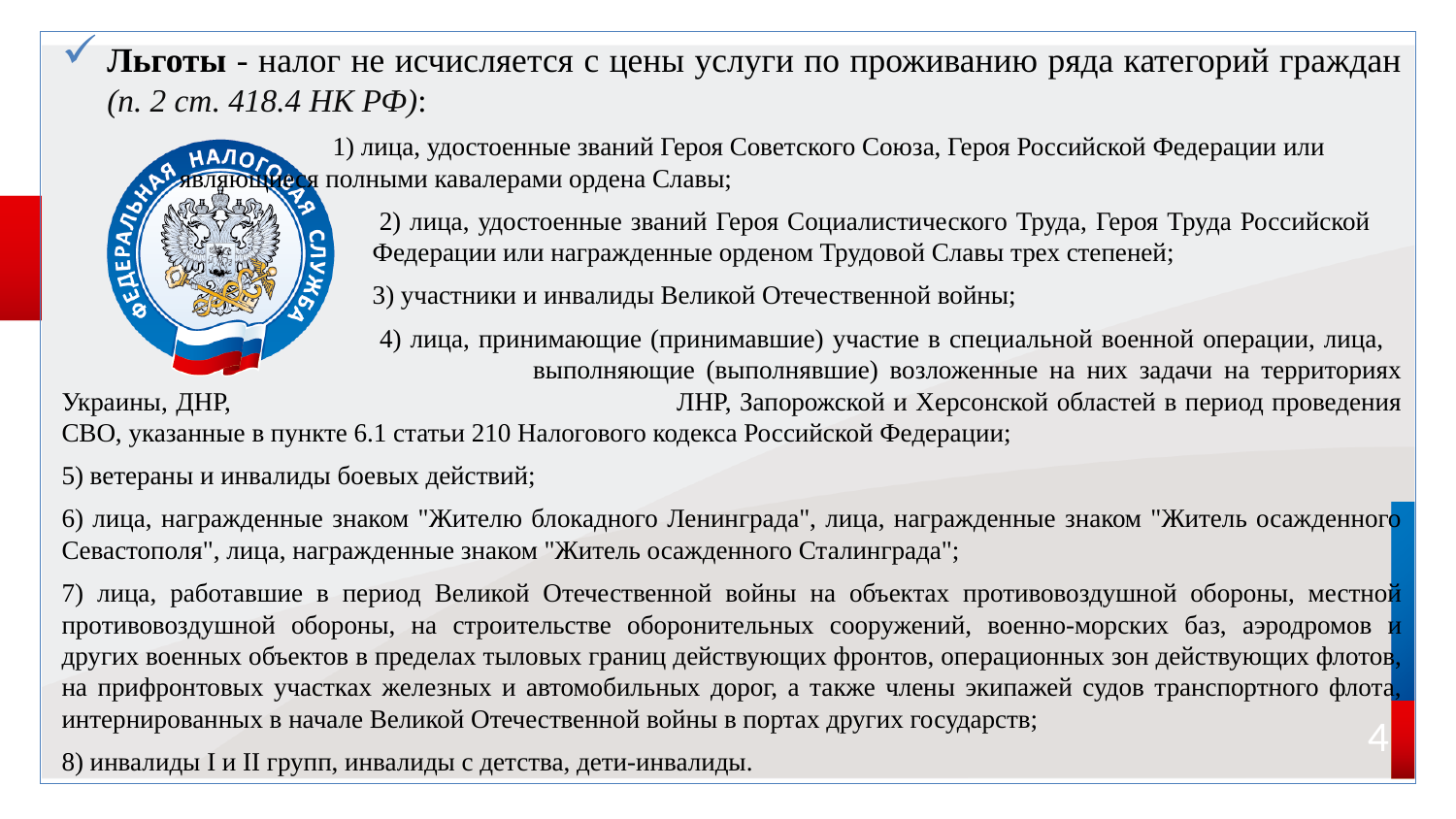

Льготы - налог не исчисляется с цены услуги по проживанию ряда категорий граждан (п. 2 ст. 418.4 НК РФ):
                                         1) лица, удостоенные званий Героя Советского Союза, Героя Российской Федерации или      	                       являющиеся полными кавалерами ордена Славы;
		   2) лица, удостоенные званий Героя Социалистического Труда, Героя Труда Российской 			   Федерации или награжденные орденом Трудовой Славы трех степеней;
		   3) участники и инвалиды Великой Отечественной войны;
		   4) лица, принимающие (принимавшие) участие в специальной военной операции, лица,   			   выполняющие (выполнявшие) возложенные на них задачи на территориях Украины, ДНР, 	  		   ЛНР, Запорожской и Херсонской областей в период проведения СВО, указанные в пункте 6.1 статьи 210 Налогового кодекса Российской Федерации;
5) ветераны и инвалиды боевых действий;
6) лица, награжденные знаком "Жителю блокадного Ленинграда", лица, награжденные знаком "Житель осажденного Севастополя", лица, награжденные знаком "Житель осажденного Сталинграда";
7) лица, работавшие в период Великой Отечественной войны на объектах противовоздушной обороны, местной противовоздушной обороны, на строительстве оборонительных сооружений, военно-морских баз, аэродромов и других военных объектов в пределах тыловых границ действующих фронтов, операционных зон действующих флотов, на прифронтовых участках железных и автомобильных дорог, а также члены экипажей судов транспортного флота, интернированных в начале Великой Отечественной войны в портах других государств;
8) инвалиды I и II групп, инвалиды с детства, дети-инвалиды.
4